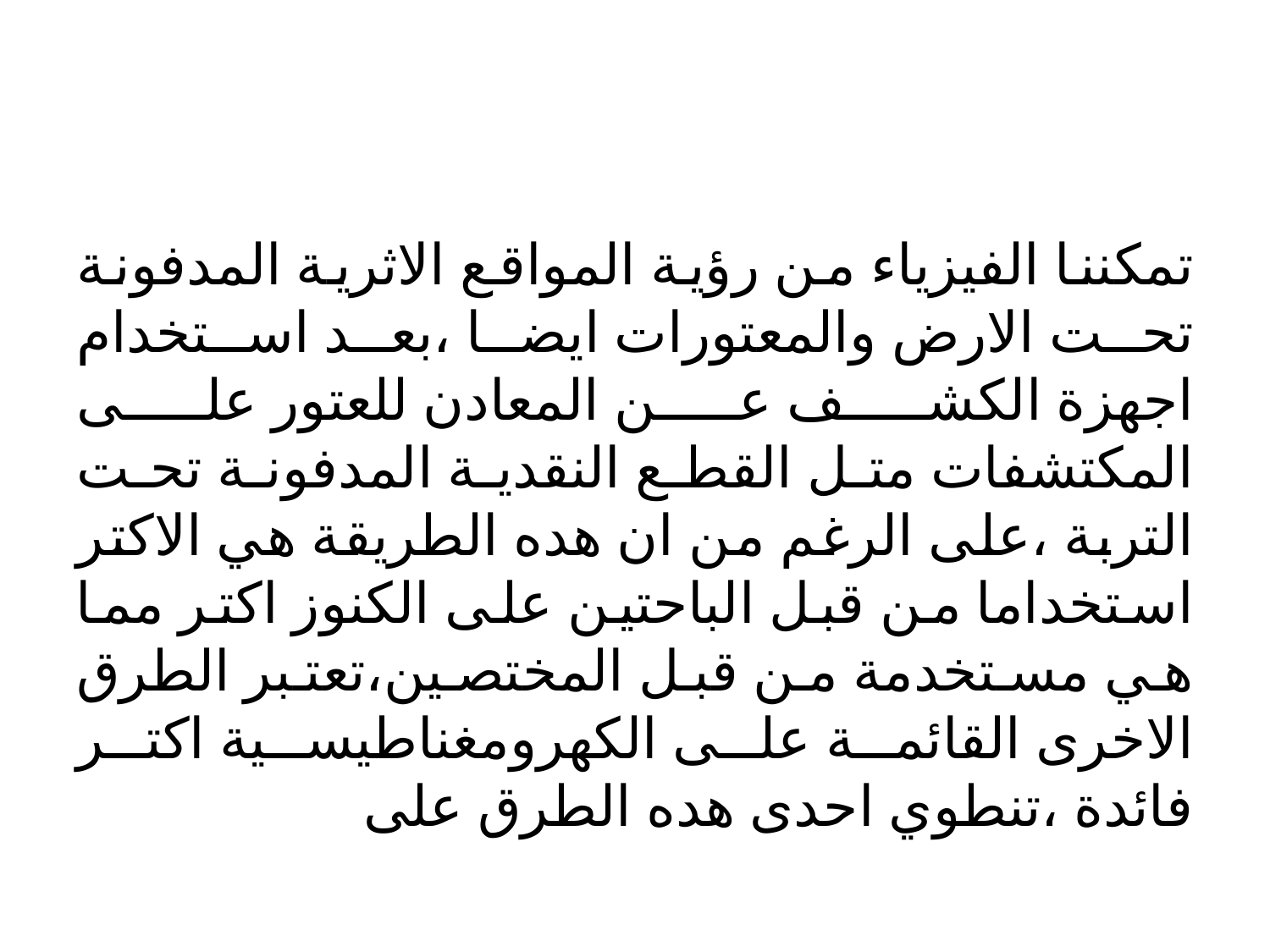

#
تمكننا الفيزياء من رؤية المواقع الاثرية المدفونة تحت الارض والمعتورات ايضا ،بعد استخدام اجهزة الكشف عن المعادن للعتور على المكتشفات متل القطع النقدية المدفونة تحت التربة ،على الرغم من ان هده الطريقة هي الاكتر استخداما من قبل الباحتين على الكنوز اكتر مما هي مستخدمة من قبل المختصين،تعتبر الطرق الاخرى القائمة على الكهرومغناطيسية اكتر فائدة ،تنطوي احدى هده الطرق على